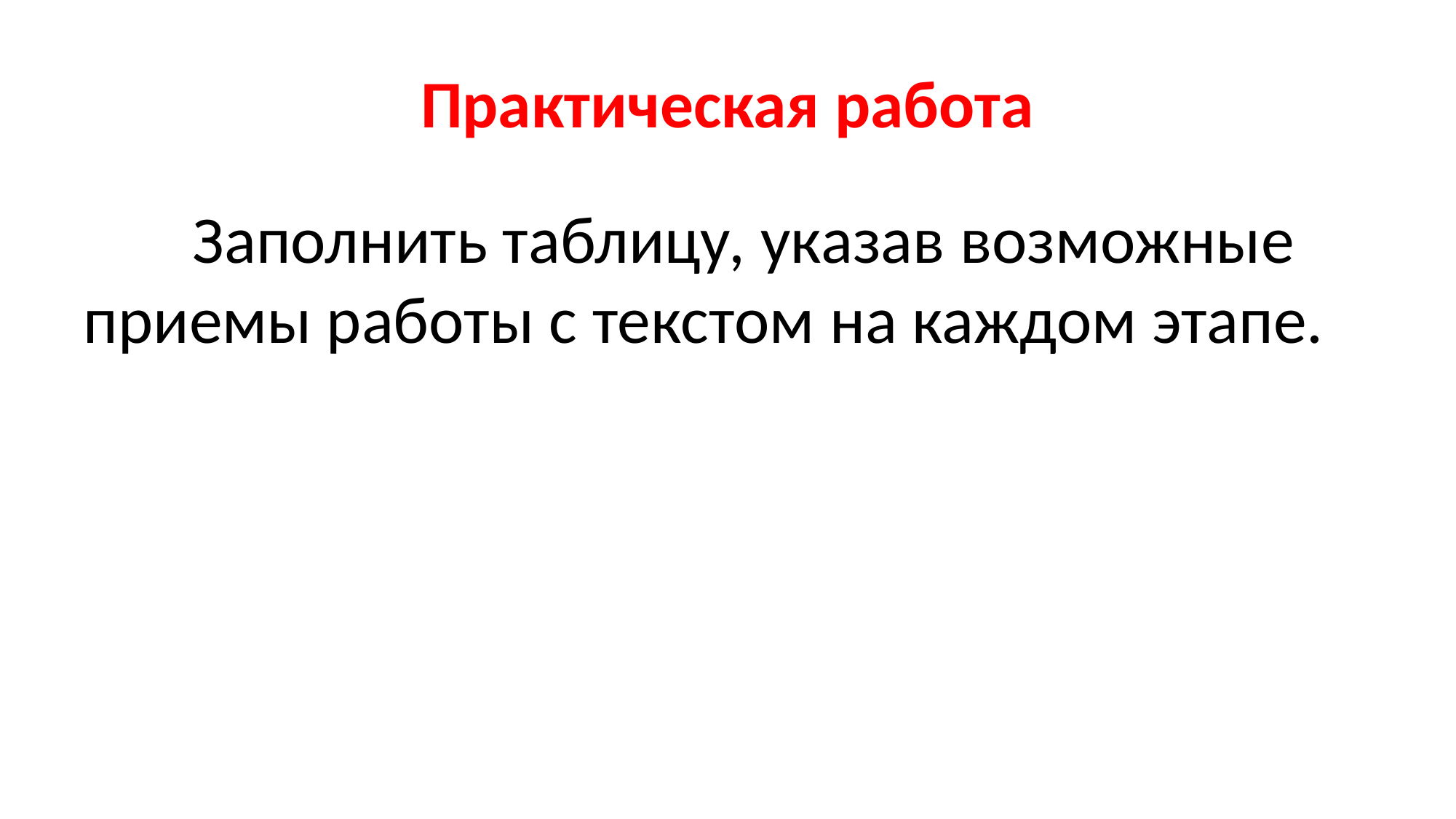

# Практическая работа
	Заполнить таблицу, указав возможные приемы работы с текстом на каждом этапе.